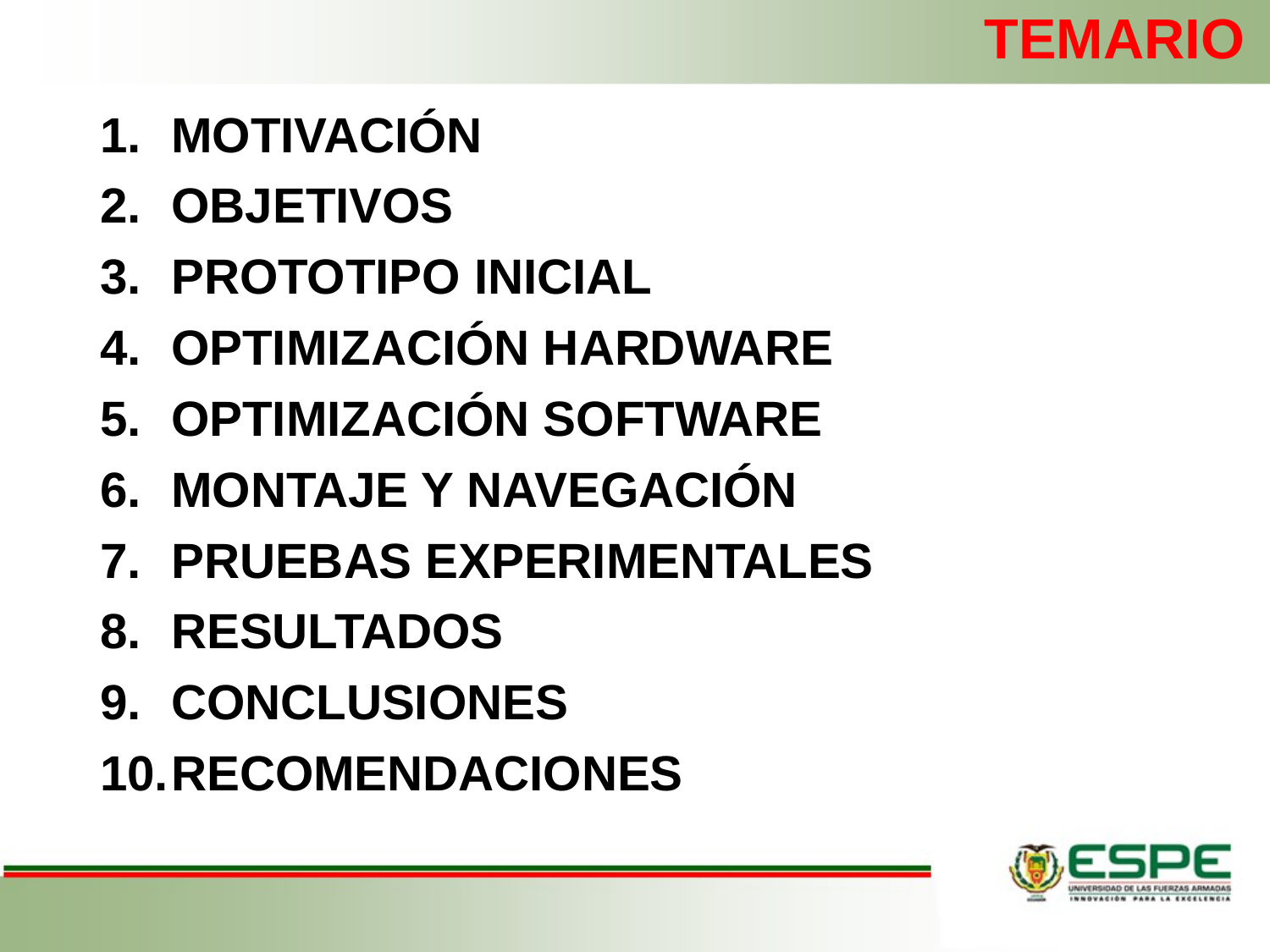

# TEMARIO
MOTIVACIÓN
OBJETIVOS
PROTOTIPO INICIAL
OPTIMIZACIÓN HARDWARE
OPTIMIZACIÓN SOFTWARE
MONTAJE Y NAVEGACIÓN
PRUEBAS EXPERIMENTALES
RESULTADOS
CONCLUSIONES
RECOMENDACIONES